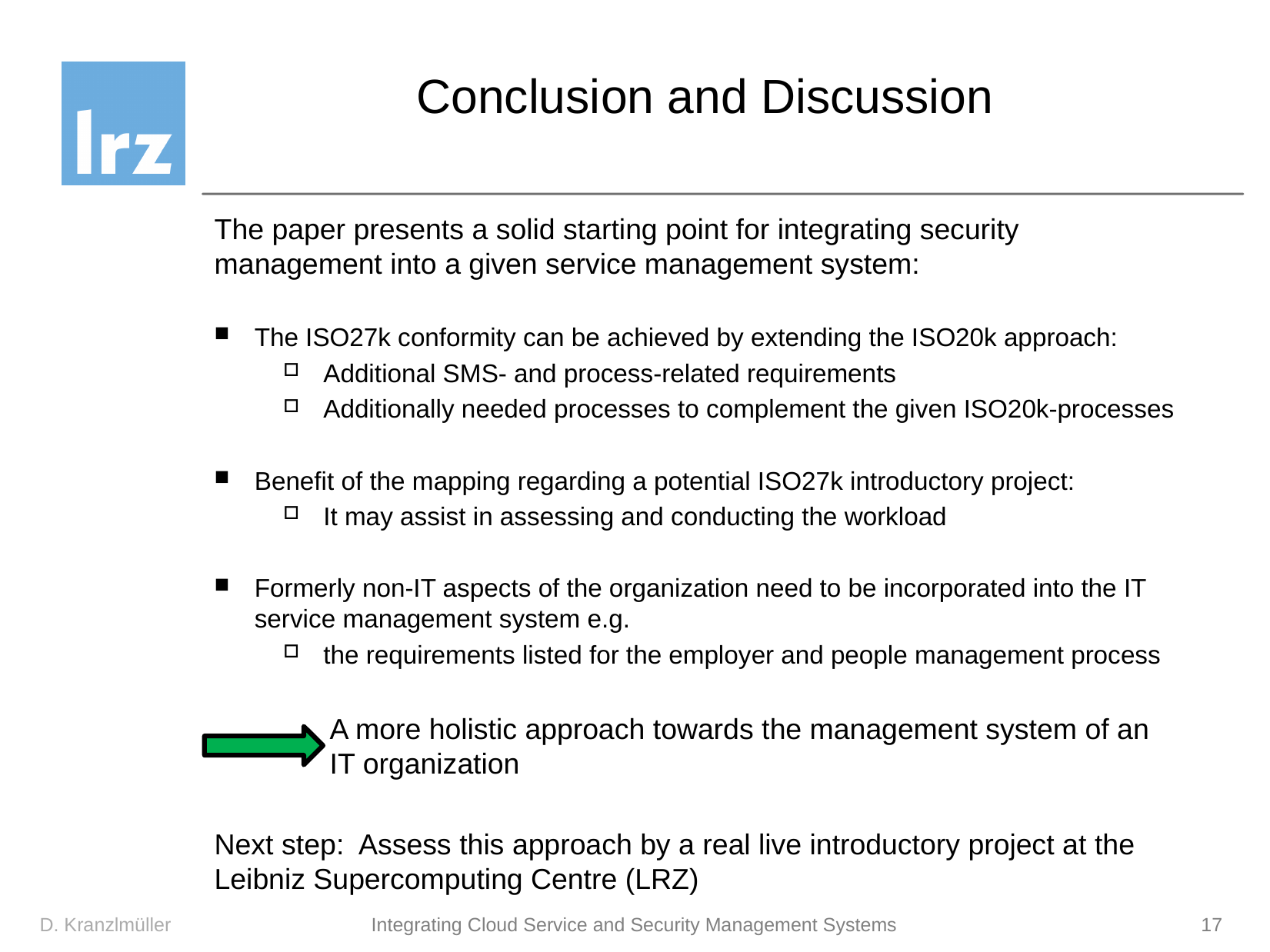

# Conclusion and Discussion
The paper presents a solid starting point for integrating security management into a given service management system:

The ISO27k conformity can be achieved by extending the ISO20k approach:
Additional SMS- and process-related requirements
Additionally needed processes to complement the given ISO20k-processes

Benefit of the mapping regarding a potential ISO27k introductory project:
It may assist in assessing and conducting the workload

Formerly non-IT aspects of the organization need to be incorporated into the IT service management system e.g.
the requirements listed for the employer and people management process

	A more holistic approach towards the management system of an 	IT organization

Next step:  Assess this approach by a real live introductory project at the Leibniz Supercomputing Centre (LRZ)

D. Kranzlmüller
Integrating Cloud Service and Security Management Systems
17